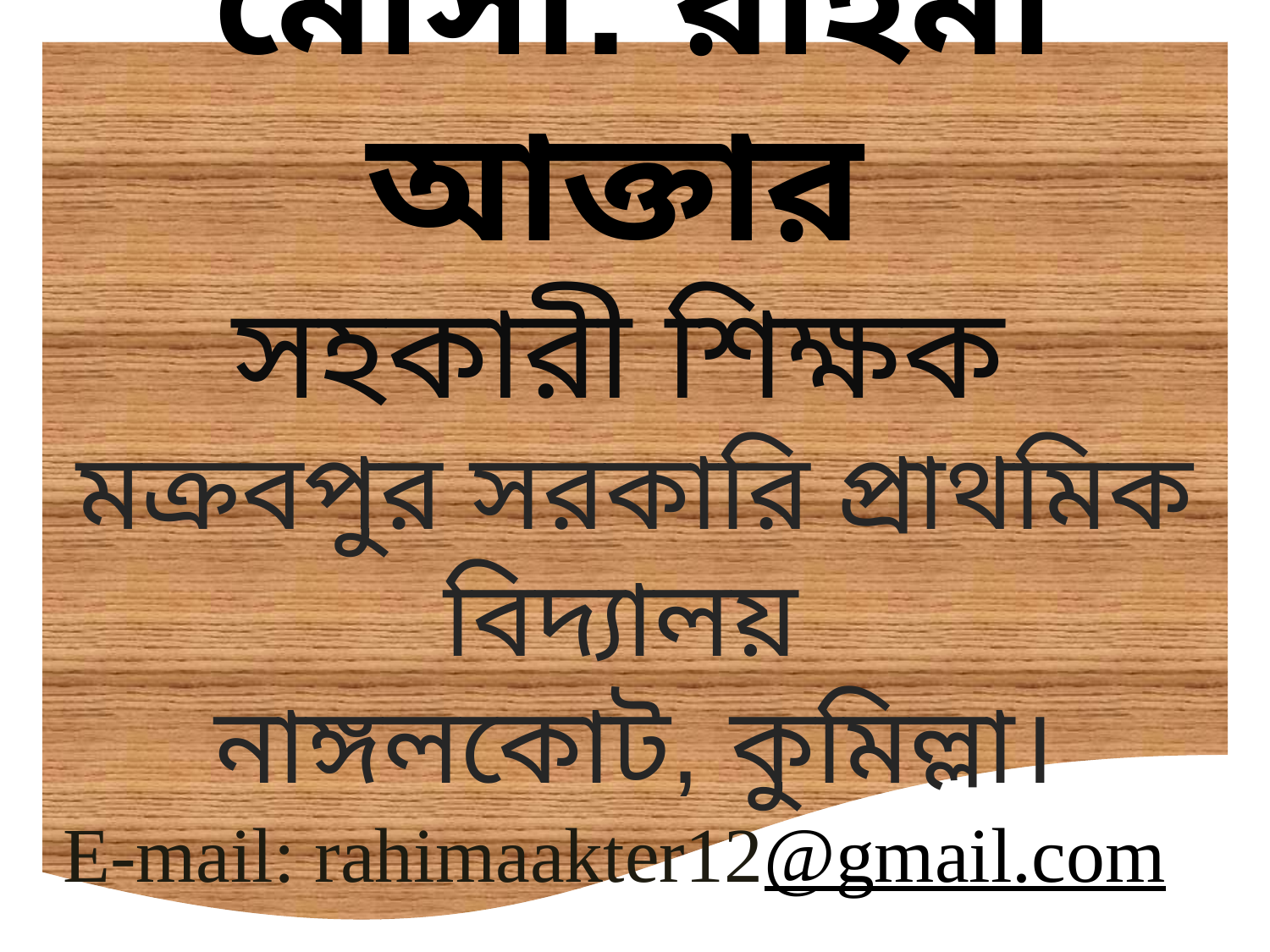

মোসা: রহিমা আক্তার
সহকারী শিক্ষক
মক্রবপুর সরকারি প্রাথমিক বিদ্যালয়
নাঙ্গলকোট, কুমিল্লা।
E-mail: rahimaakter12@gmail.com